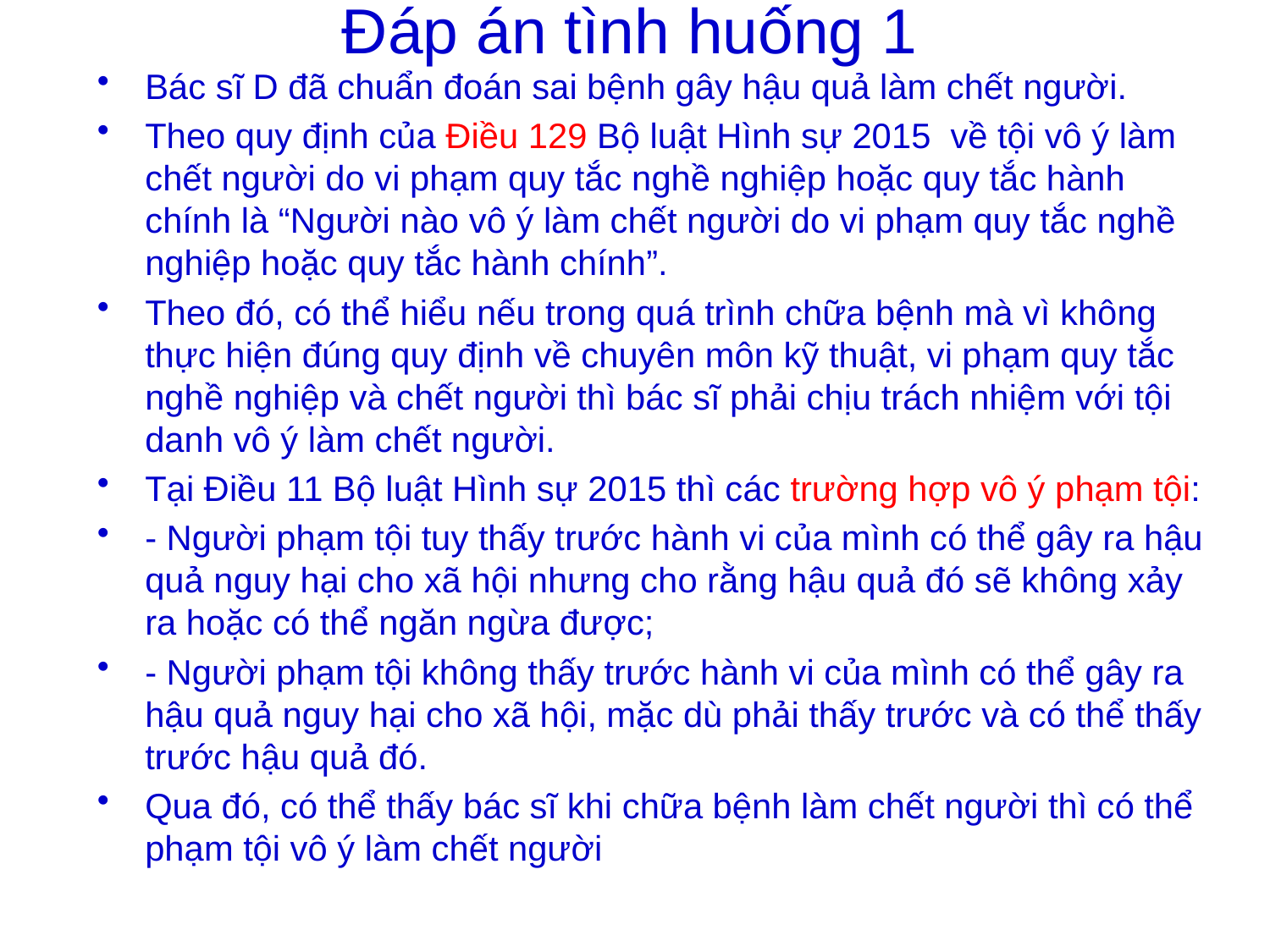

# Đáp án tình huống 1
Bác sĩ D đã chuẩn đoán sai bệnh gây hậu quả làm chết người.
Theo quy định của Điều 129 Bộ luật Hình sự 2015  về tội vô ý làm chết người do vi phạm quy tắc nghề nghiệp hoặc quy tắc hành chính là “Người nào vô ý làm chết người do vi phạm quy tắc nghề nghiệp hoặc quy tắc hành chính”.
Theo đó, có thể hiểu nếu trong quá trình chữa bệnh mà vì không thực hiện đúng quy định về chuyên môn kỹ thuật, vi phạm quy tắc nghề nghiệp và chết người thì bác sĩ phải chịu trách nhiệm với tội danh vô ý làm chết người.
Tại Điều 11 Bộ luật Hình sự 2015 thì các trường hợp vô ý phạm tội:
- Người phạm tội tuy thấy trước hành vi của mình có thể gây ra hậu quả nguy hại cho xã hội nhưng cho rằng hậu quả đó sẽ không xảy ra hoặc có thể ngăn ngừa được;
- Người phạm tội không thấy trước hành vi của mình có thể gây ra hậu quả nguy hại cho xã hội, mặc dù phải thấy trước và có thể thấy trước hậu quả đó.
Qua đó, có thể thấy bác sĩ khi chữa bệnh làm chết người thì có thể phạm tội vô ý làm chết người